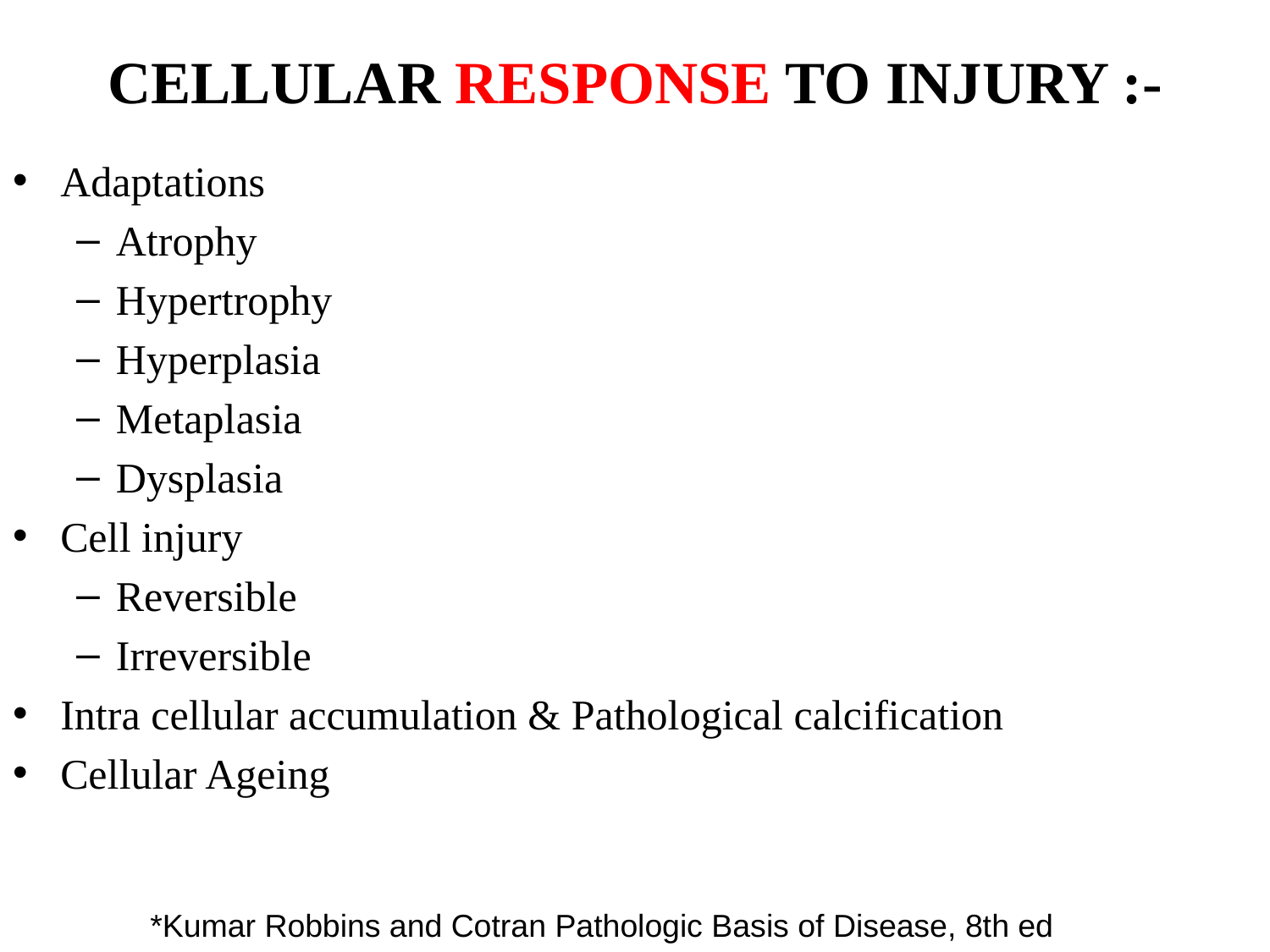

# CELLULAR RESPONSE TO INJURY :-
Adaptations
Atrophy
Hypertrophy
Hyperplasia
Metaplasia
Dysplasia
Cell injury
Reversible
Irreversible
Intra cellular accumulation & Pathological calcification
Cellular Ageing
*Kumar Robbins and Cotran Pathologic Basis of Disease, 8th ed